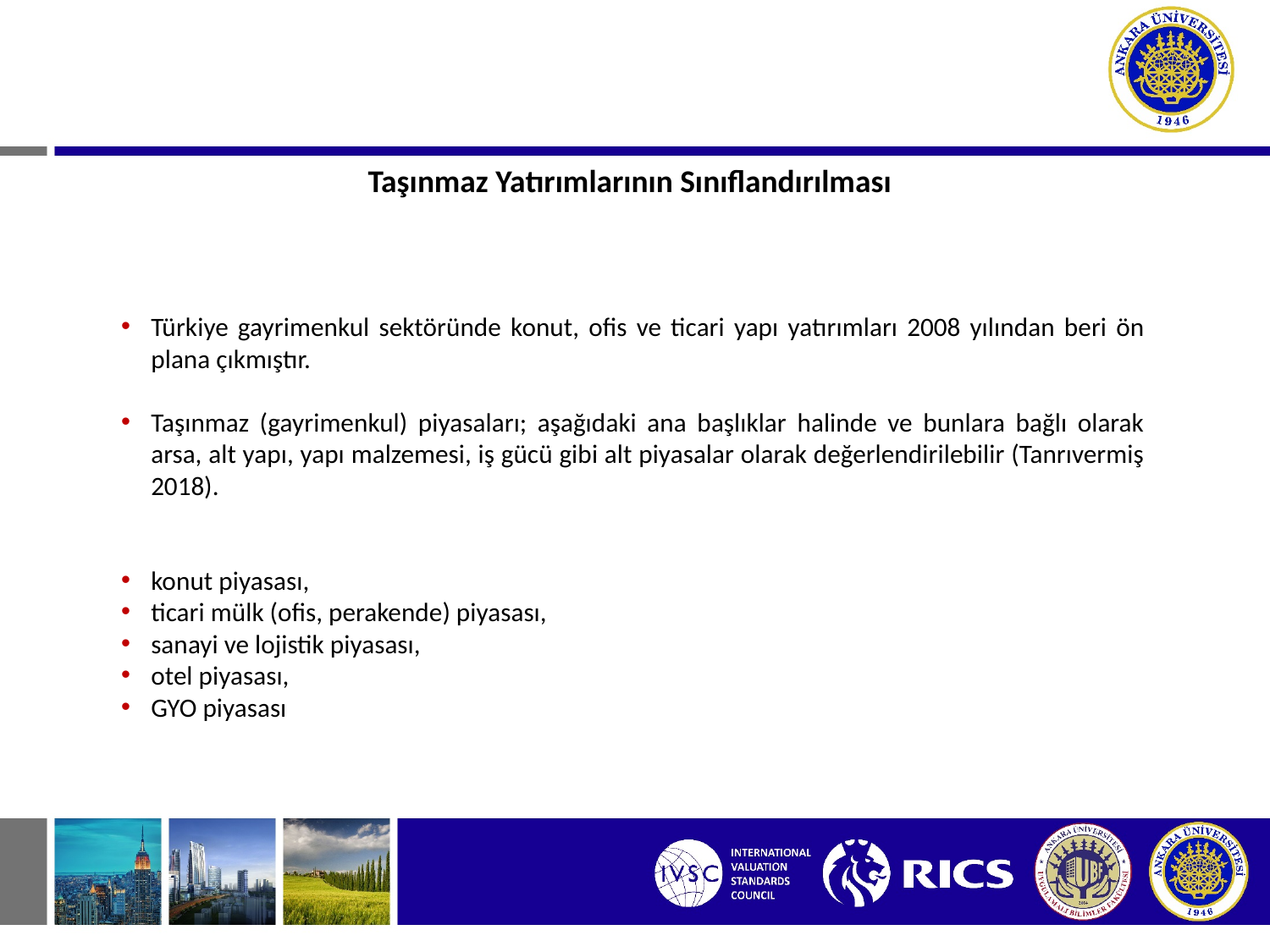

Taşınmaz Yatırımlarının Sınıflandırılması

Türkiye gayrimenkul sektöründe konut, ofis ve ticari yapı yatırımları 2008 yılından beri ön plana çıkmıştır.

Taşınmaz (gayrimenkul) piyasaları; aşağıdaki ana başlıklar halinde ve bunlara bağlı olarak arsa, alt yapı, yapı malzemesi, iş gücü gibi alt piyasalar olarak değerlendirilebilir (Tanrıvermiş 2018).

konut piyasası,
ticari mülk (ofis, perakende) piyasası,
sanayi ve lojistik piyasası,
otel piyasası,
GYO piyasası